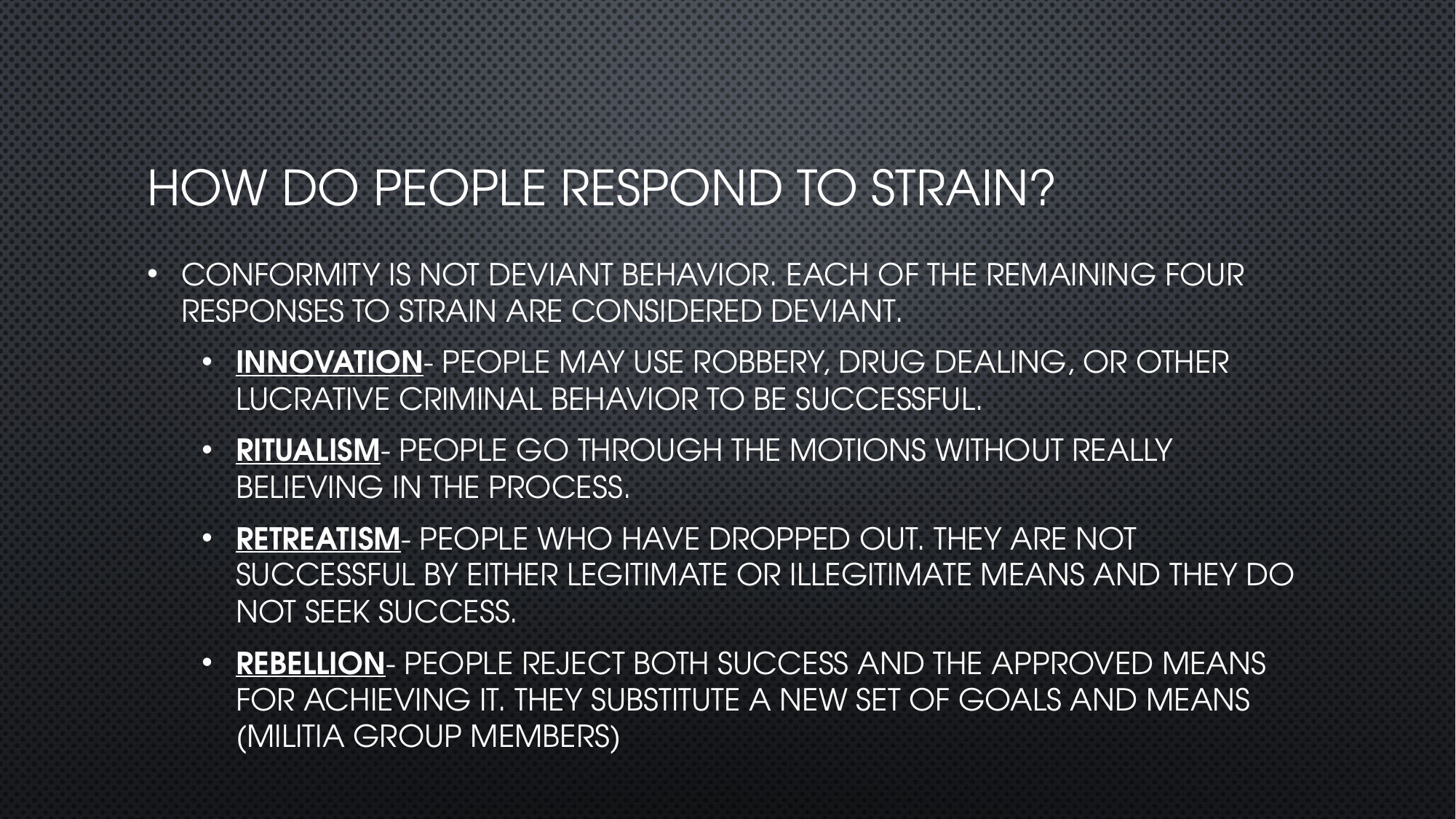

# How do people respond to strain?
Conformity is not deviant behavior. Each of the remaining four responses to strain are considered deviant.
Innovation- people may use robbery, drug dealing, or other lucrative criminal behavior to be successful.
Ritualism- people go through the motions without really believing in the process.
Retreatism- People who have dropped out. They are not successful by either legitimate or illegitimate means and they do not seek success.
Rebellion- People reject both success and the approved means for achieving it. They substitute a new set of goals and means (Militia group Members)